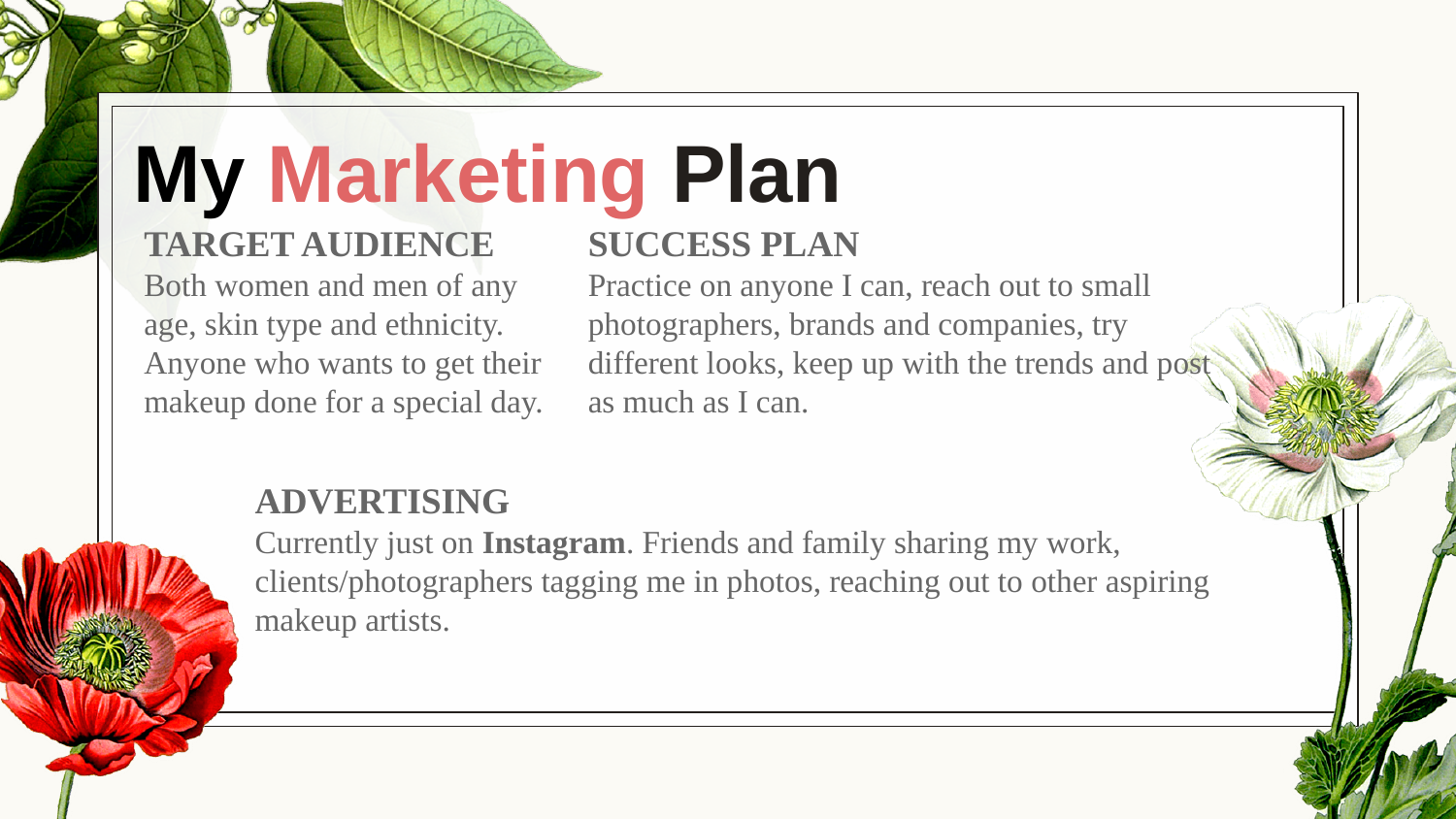

# My Marketing Plan
TARGET AUDIENCE
Both women and men of any age, skin type and ethnicity.  Anyone who wants to get their makeup done for a special day.
SUCCESS PLAN
Practice on anyone I can, reach out to small photographers, brands and companies, try different looks, keep up with the trends and post as much as I can.
ADVERTISING
Currently just on Instagram. Friends and family sharing my work, clients/photographers tagging me in photos, reaching out to other aspiring makeup artists.